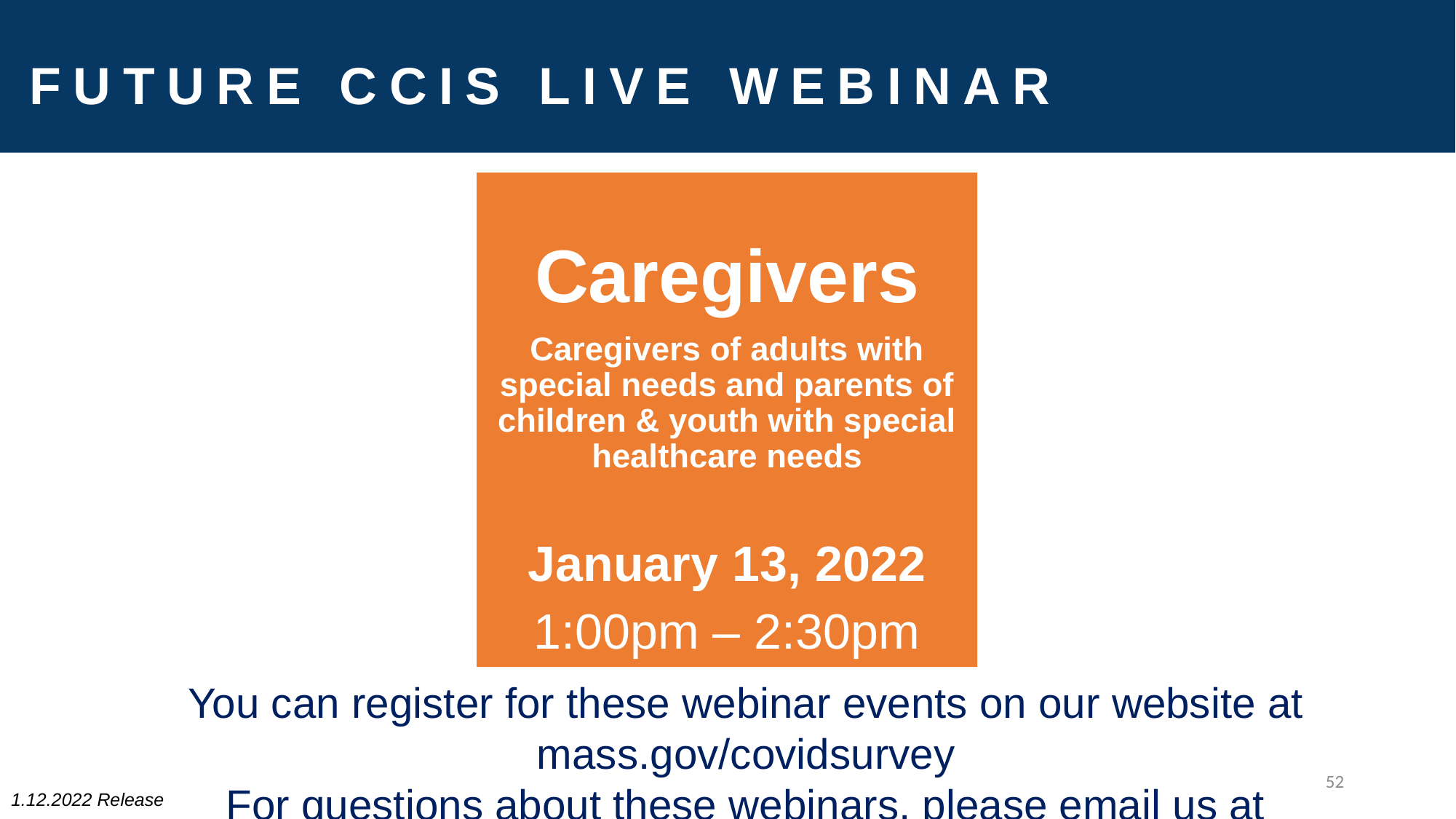

# FUTURE CCIS LIVE WEBINAR

Caregivers
Caregivers of adults with special needs and parents of children & youth with special healthcare needs

January 13, 2022
1:00pm – 2:30pm

You can register for these webinar events on our website at mass.gov/covidsurvey
For questions about these webinars, please email us at covid19survey@mass.gov
52
1.12.2022 Release